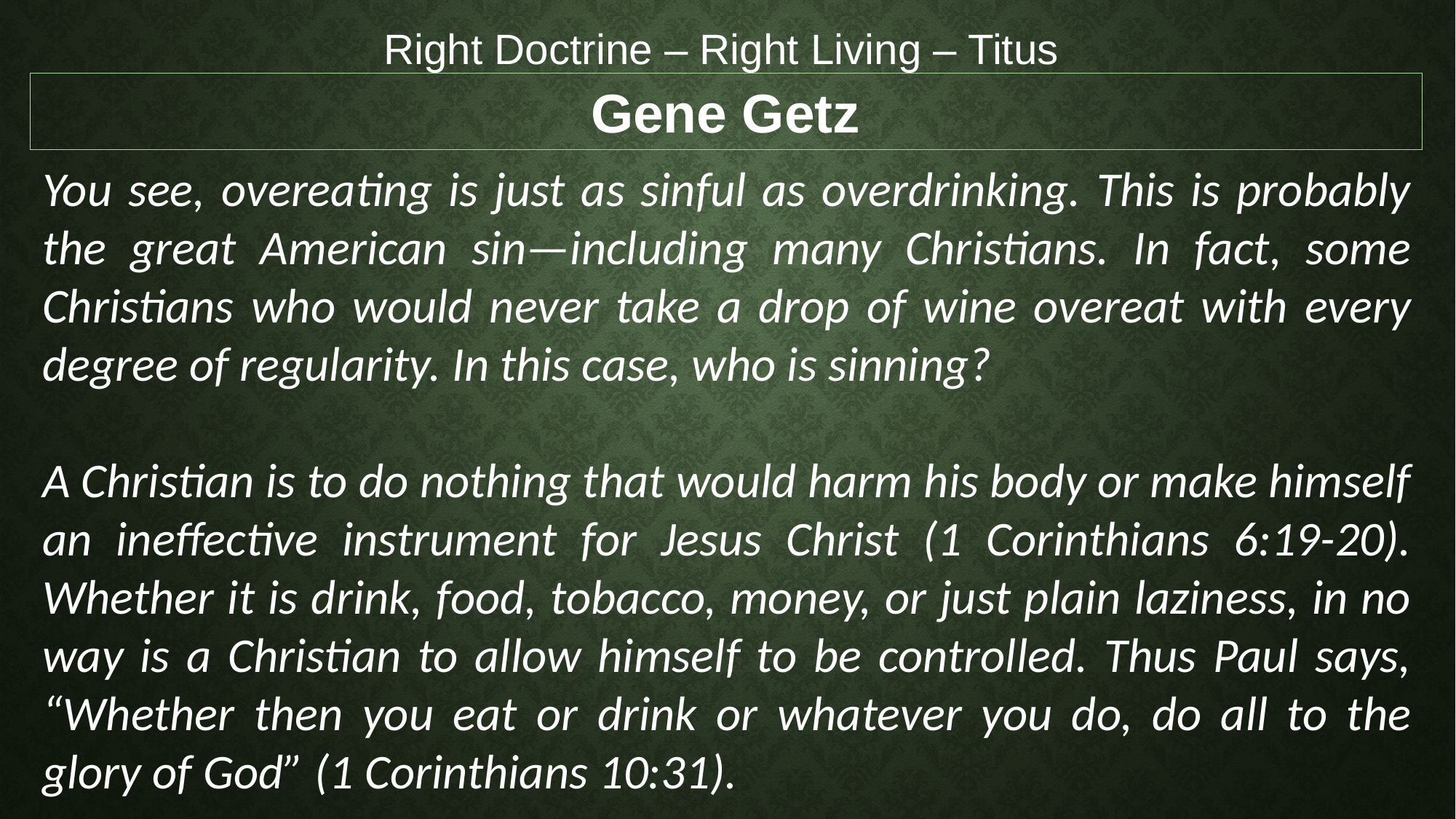

Right Doctrine – Right Living – Titus
Gene Getz
You see, overeating is just as sinful as overdrinking. This is probably the great American sin—including many Christians. In fact, some Christians who would never take a drop of wine overeat with every degree of regularity. In this case, who is sinning?

A Christian is to do nothing that would harm his body or make himself an ineffective instrument for Jesus Christ (1 Corinthians 6:19-20). Whether it is drink, food, tobacco, money, or just plain laziness, in no way is a Christian to allow himself to be controlled. Thus Paul says, “Whether then you eat or drink or whatever you do, do all to the glory of God” (1 Corinthians 10:31).